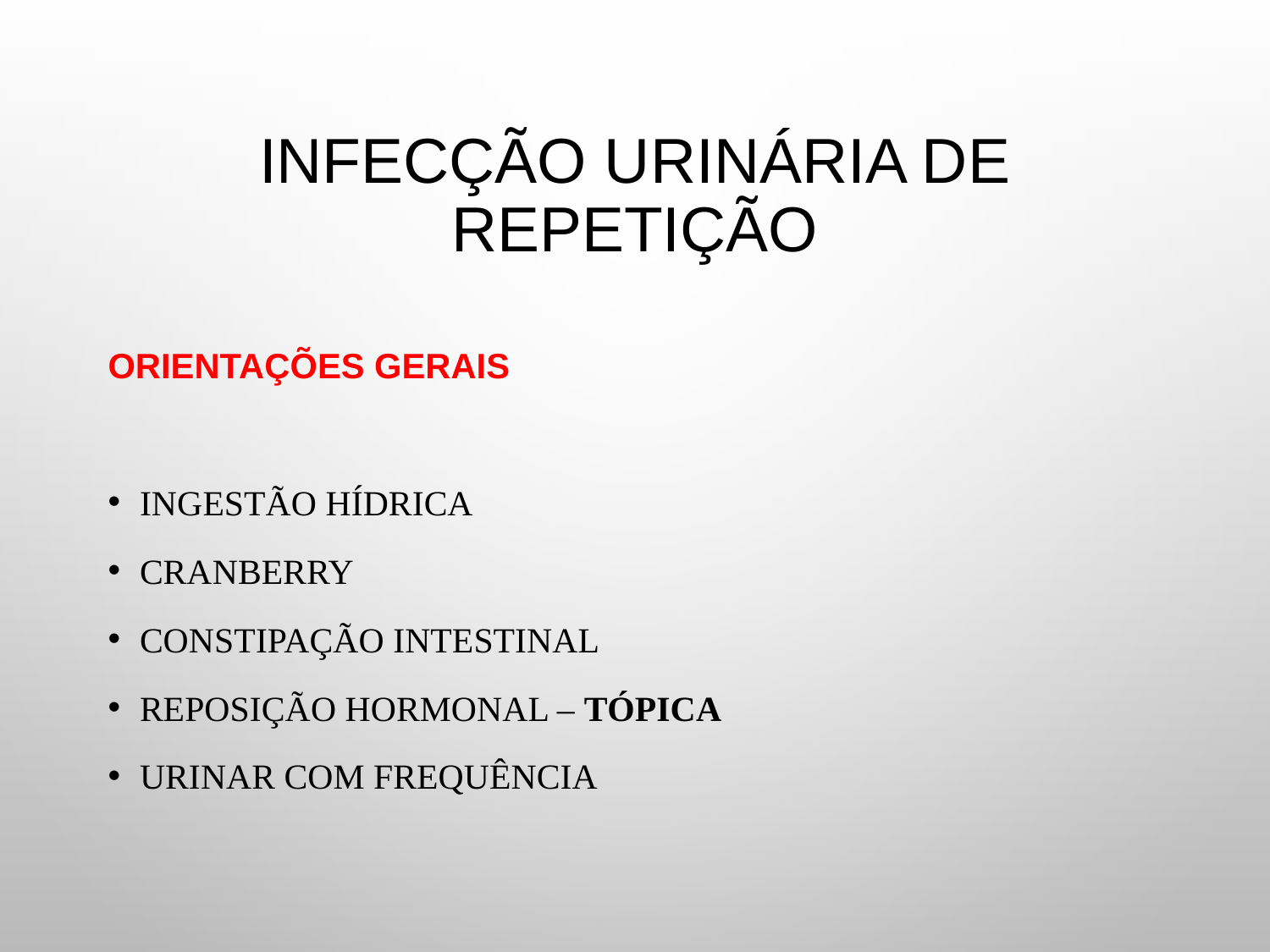

# Infecção Urinária de Repetição
Orientações Gerais

INGESTÃO HÍDRICA
CRANBERRY
CONSTIPAÇÃO INTESTINAL
REPOSIÇÃO HORMONAL – TÓPICA
URINAR COM FREQUÊNCIA